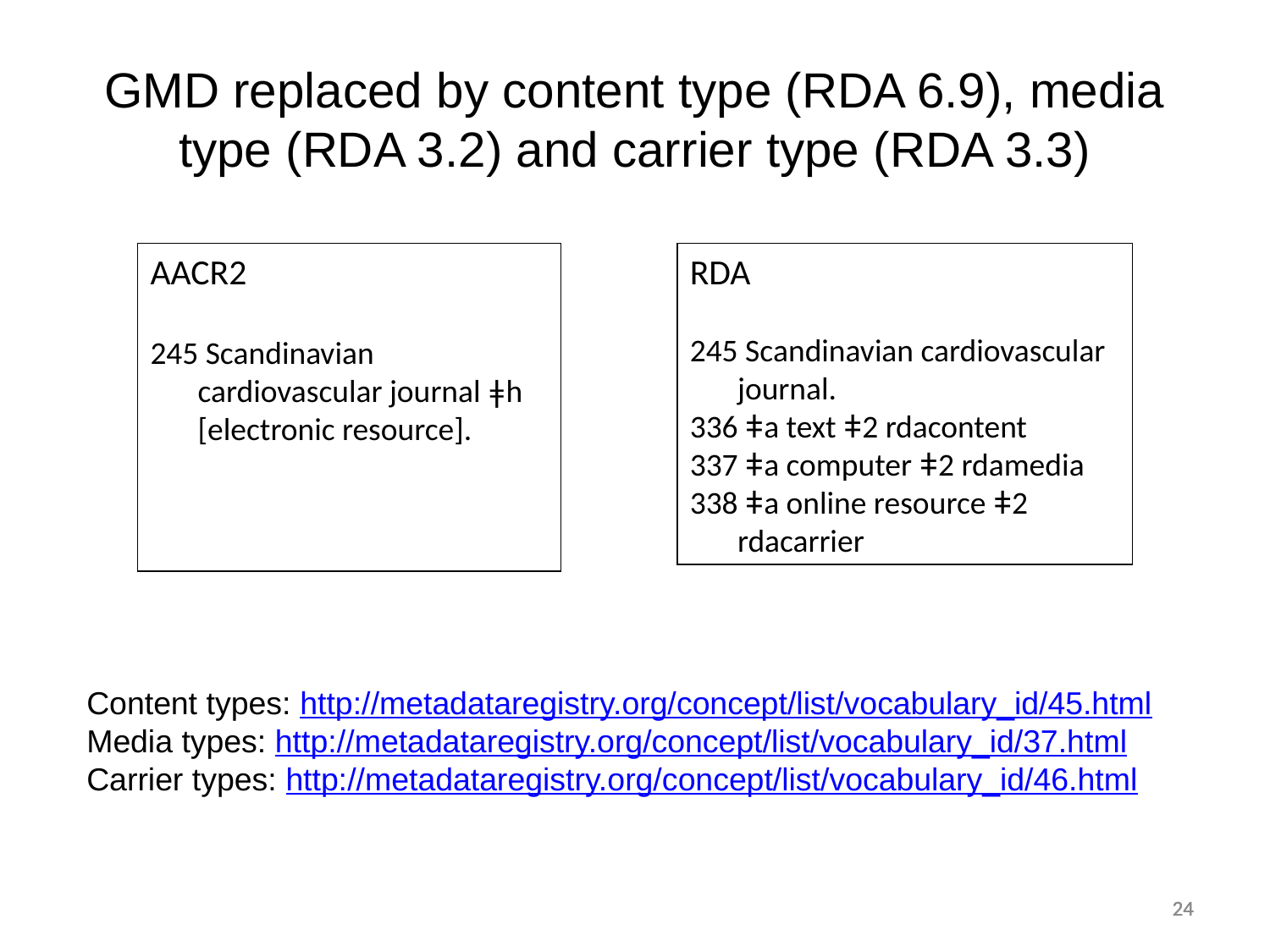

# GMD replaced by content type (RDA 6.9), media type (RDA 3.2) and carrier type (RDA 3.3)
AACR2

245 Scandinavian cardiovascular journal ǂh [electronic resource].

RDA

245 Scandinavian cardiovascular journal.
336 ǂa text ǂ2 rdacontent
337 ǂa computer ǂ2 rdamedia
338 ǂa online resource ǂ2 rdacarrier
Content types: http://metadataregistry.org/concept/list/vocabulary_id/45.html
Media types: http://metadataregistry.org/concept/list/vocabulary_id/37.html
Carrier types: http://metadataregistry.org/concept/list/vocabulary_id/46.html
24
24
24